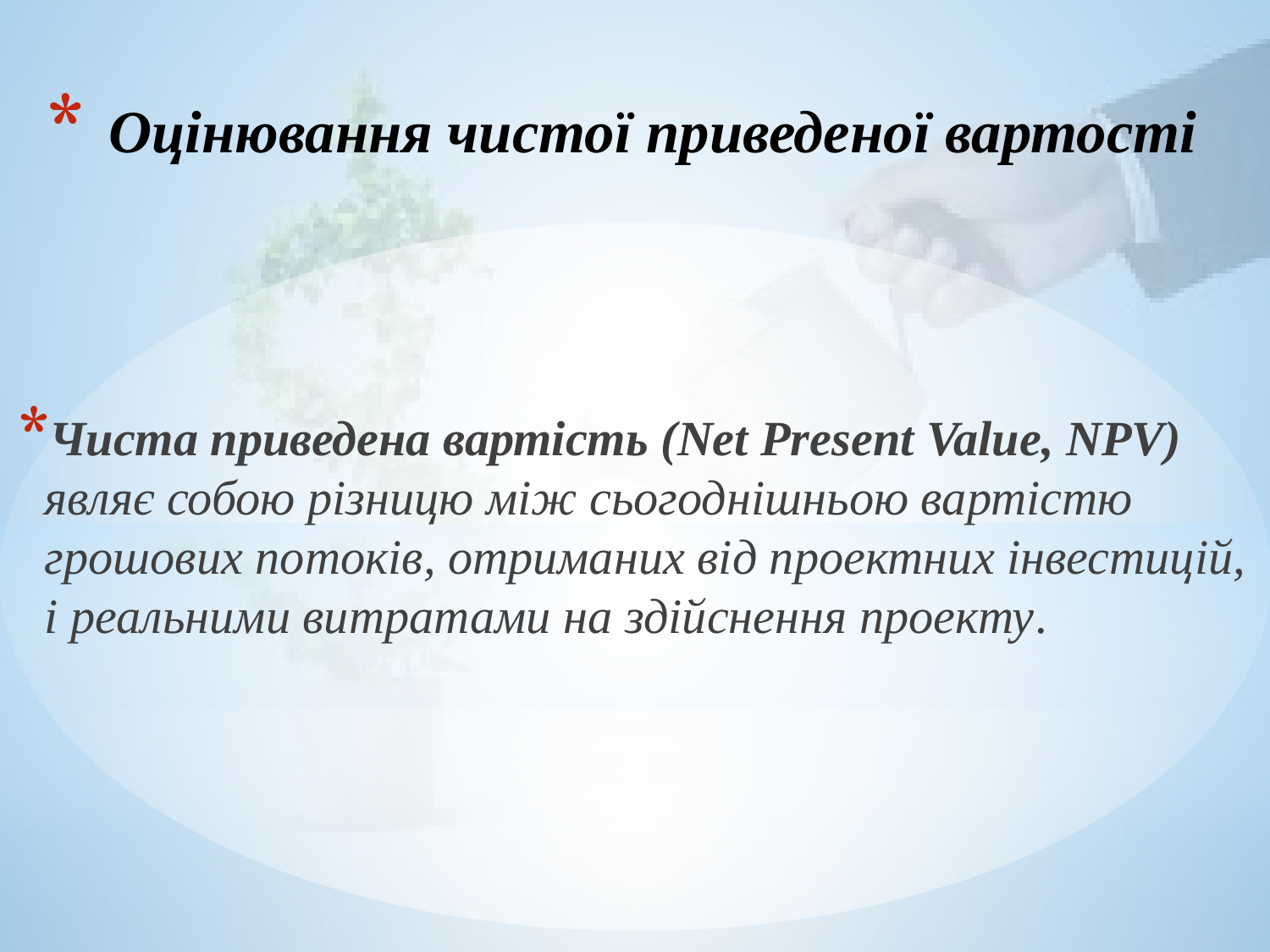

# Оцінювання чистої приведеної вартості

Чиста приведена вартість (Net Present Value, NPV) являє собою різницю між сьогоднішньою вартістю грошових потоків, отриманих від проектних інвестицій, і реальними витратами на здійснення проекту.